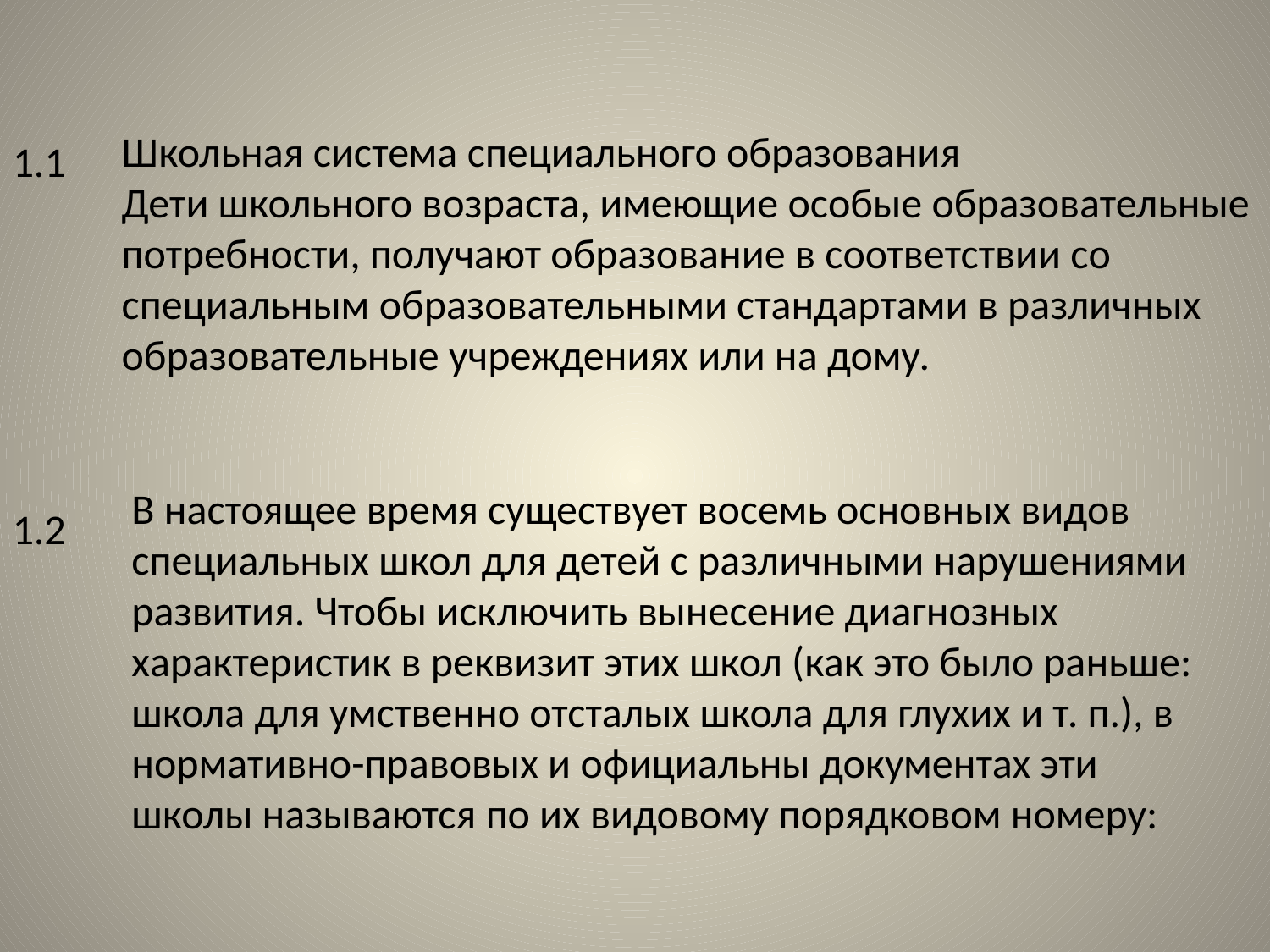

Школьная система специального образования
Дети школьного возраста, имеющие особые образовательные
потребности, получают образование в соответствии со специальным образовательными стандартами в различных образовательные учреждениях или на дому.
1.1
В настоящее время существует восемь основных видов специальных школ для детей с различными нарушениями развития. Чтобы исключить вынесение диагнозных характеристик в реквизит этих школ (как это было раньше: школа для умственно отсталых школа для глухих и т. п.), в нормативно-правовых и официальны документах эти школы называются по их видовому порядковом номеру:
1.2